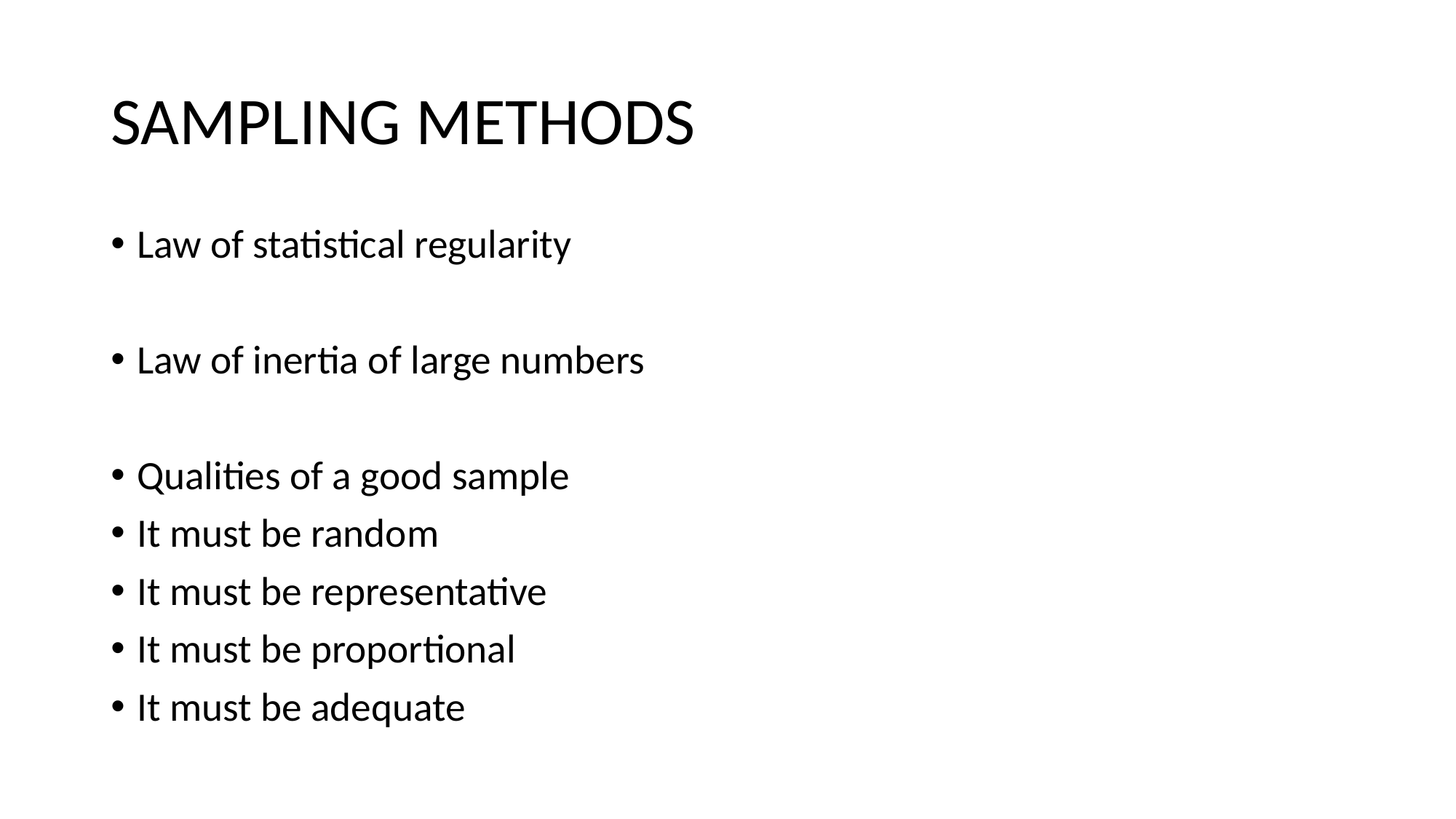

# SAMPLING METHODS
Law of statistical regularity

Law of inertia of large numbers

Qualities of a good sample
It must be random
It must be representative
It must be proportional
It must be adequate